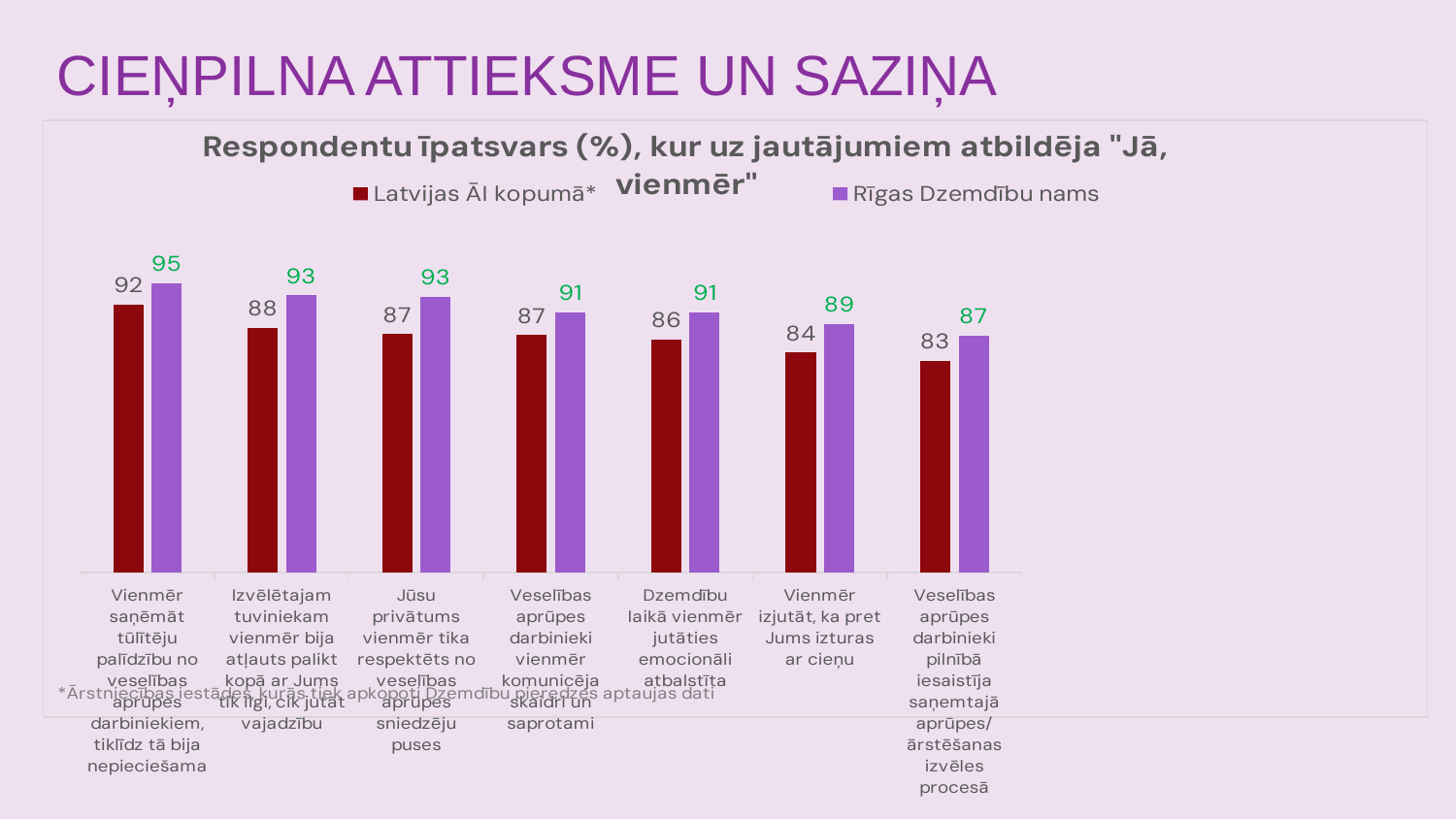

Cieņpilna attieksme un saziņa

### Chart: Respondentu īpatsvars (%), kur uz jautājumiem atbildēja "Jā, vienmēr"

| Category | Latvijas ĀI kopumā* | Rīgas Dzemdību nams |
|---|---|---|
| Vienmēr saņēmāt tūlītēju palīdzību no veselības aprūpes darbiniekiem, tiklīdz tā bija nepieciešama | 91.9 | 95.2 |
| Izvēlētajam tuviniekam vienmēr bija atļauts palikt kopā ar Jums tik ilgi, cik jutāt vajadzību | 88.3 | 93.3 |
| Jūsu privātums vienmēr tika respektēts no veselības aprūpes sniedzēju puses | 87.3 | 93.1 |
| Veselības aprūpes darbinieki vienmēr komunicēja skaidri un saprotami | 87.1 | 90.7 |
| Dzemdību laikā vienmēr jutāties emocionāli atbalstīta | 86.4 | 90.7 |
| Vienmēr izjutāt, ka pret Jums izturas ar cieņu | 84.4 | 88.9 |
| Veselības aprūpes darbinieki pilnībā iesaistīja saņemtajā aprūpes/ārstēšanas izvēles procesā | 83.1 | 87.0 |